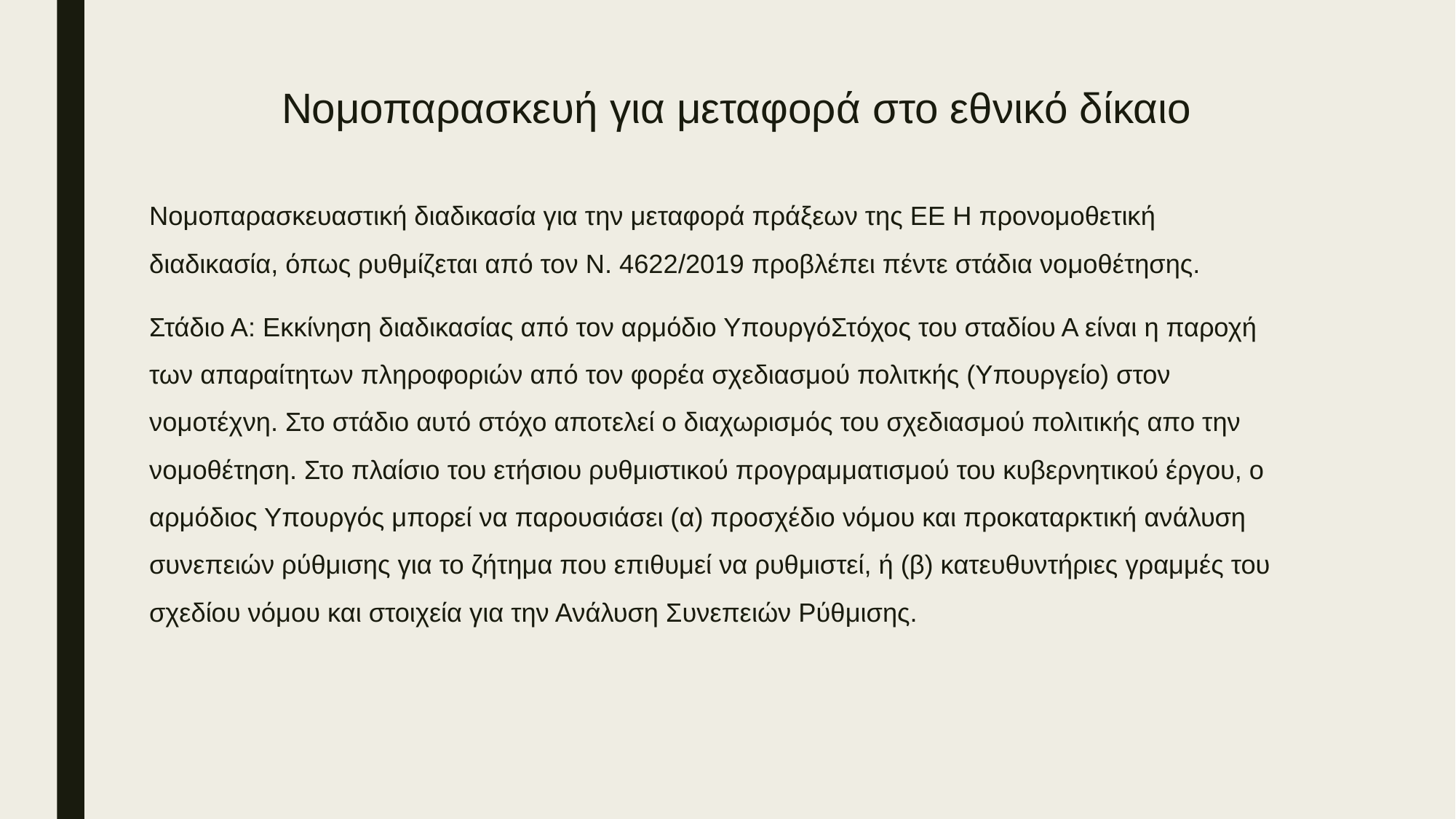

# Νομοπαρασκευή για μεταφορά στο εθνικό δίκαιο
Νομοπαρασκευαστική διαδικασία για την μεταφορά πράξεων της ΕΕ Η προνομοθετική διαδικασία, όπως ρυθμίζεται από τον Ν. 4622/2019 προβλέπει πέντε στάδια νομοθέτησης.
Στάδιο Α: Εκκίνηση διαδικασίας από τον αρμόδιο ΥπουργόΣτόχος του σταδίου Α είναι η παροχή των απαραίτητων πληροφοριών από τον φορέα σχεδιασμού πολιτκής (Υπουργείο) στον νομοτέχνη. Στο στάδιο αυτό στόχο αποτελεί ο διαχωρισμός του σχεδιασμού πολιτικής απο την νομοθέτηση. Στο πλαίσιο του ετήσιου ρυθμιστικού προγραμματισμού του κυβερνητικού έργου, ο αρμόδιος Υπουργός μπορεί να παρουσιάσει (α) προσχέδιο νόμου και προκαταρκτική ανάλυση συνεπειών ρύθμισης για το ζήτημα που επιθυμεί να ρυθμιστεί, ή (β) κατευθυντήριες γραμμές του σχεδίου νόμου και στοιχεία για την Ανάλυση Συνεπειών Ρύθμισης.